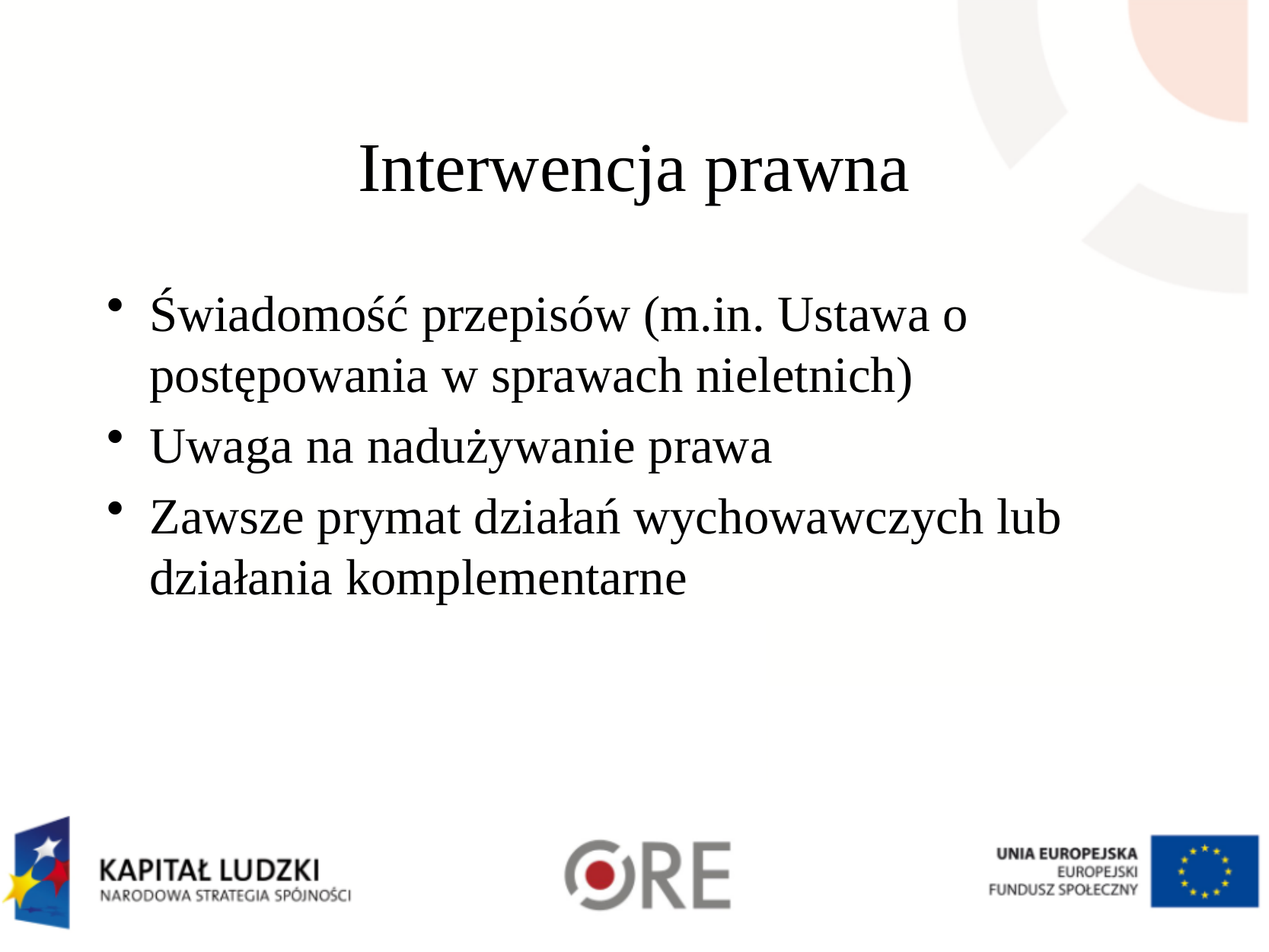

# Interwencja prawna
Świadomość przepisów (m.in. Ustawa o postępowania w sprawach nieletnich)
Uwaga na nadużywanie prawa
Zawsze prymat działań wychowawczych lub działania komplementarne